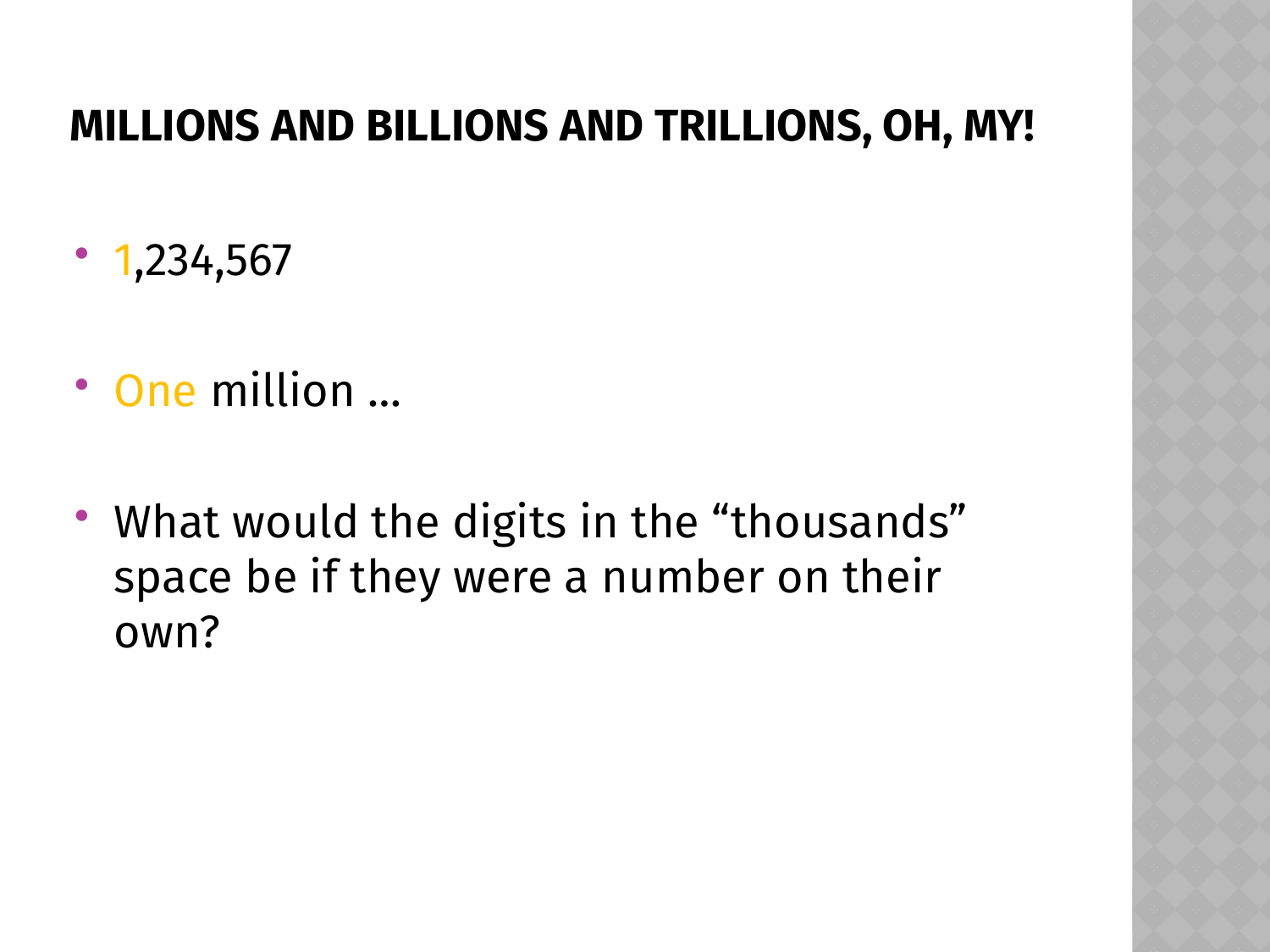

# Millions and billions and trillions, oh, my!
1,234,567

One million …

What would the digits in the “thousands” space be if they were a number on their own?